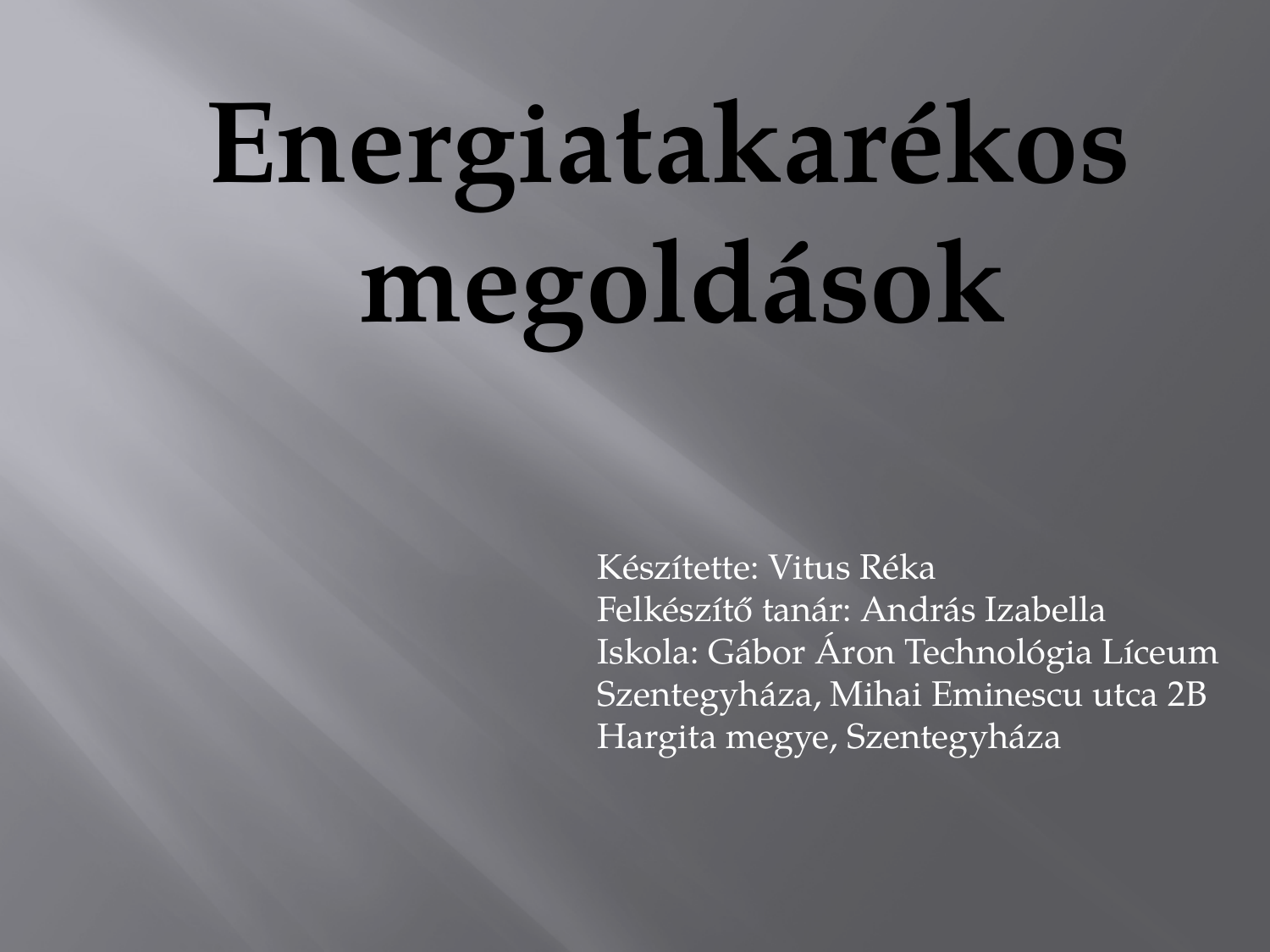

Energiatakarékos
megoldások
Készítette: Vitus Réka
Felkészítő tanár: András Izabella
Iskola: Gábor Áron Technológia Líceum
Szentegyháza, Mihai Eminescu utca 2B
Hargita megye, Szentegyháza